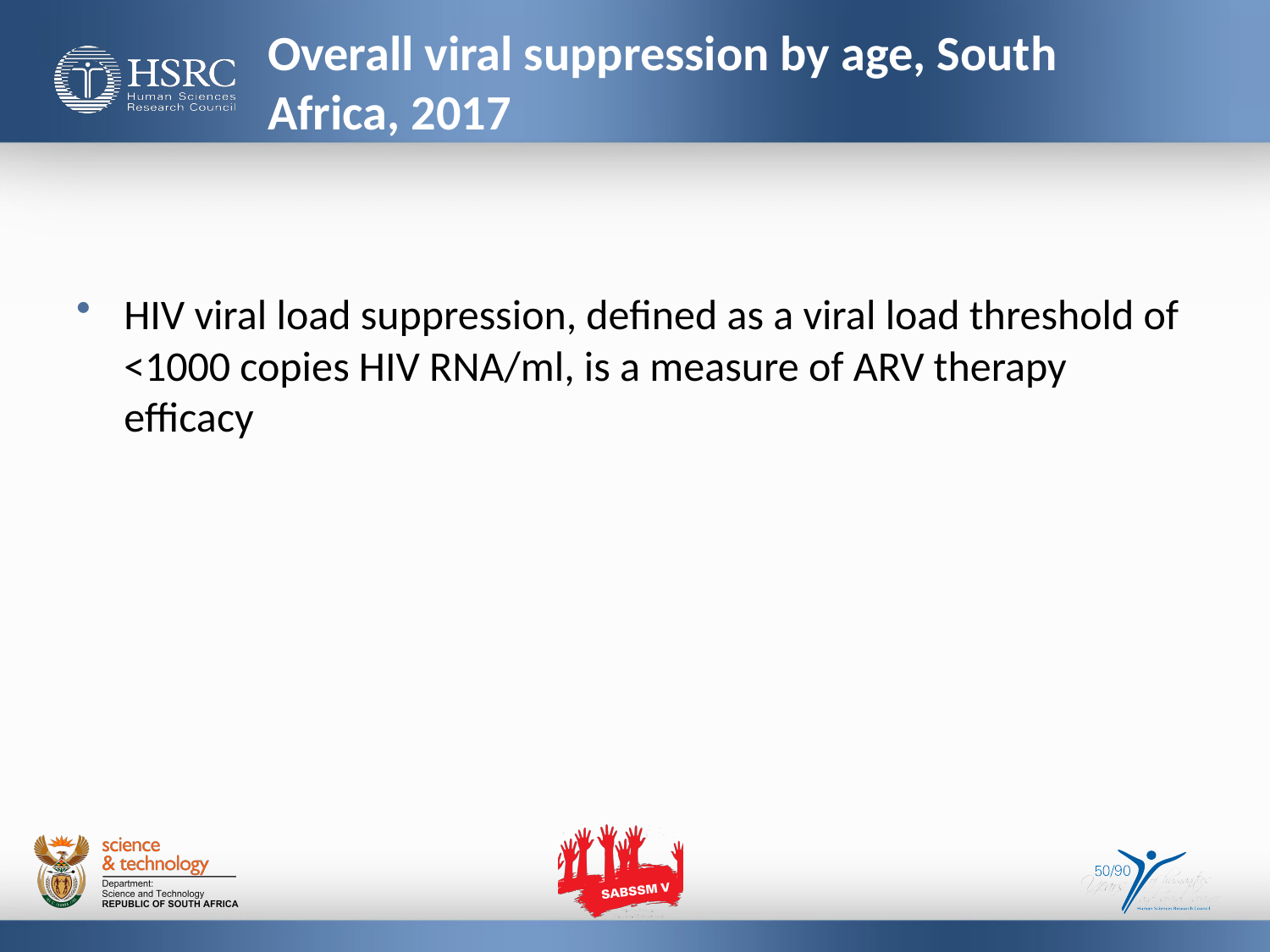

# Overall viral suppression by age, South Africa, 2017

HIV viral load suppression, defined as a viral load threshold of <1000 copies HIV RNA/ml, is a measure of ARV therapy efficacy